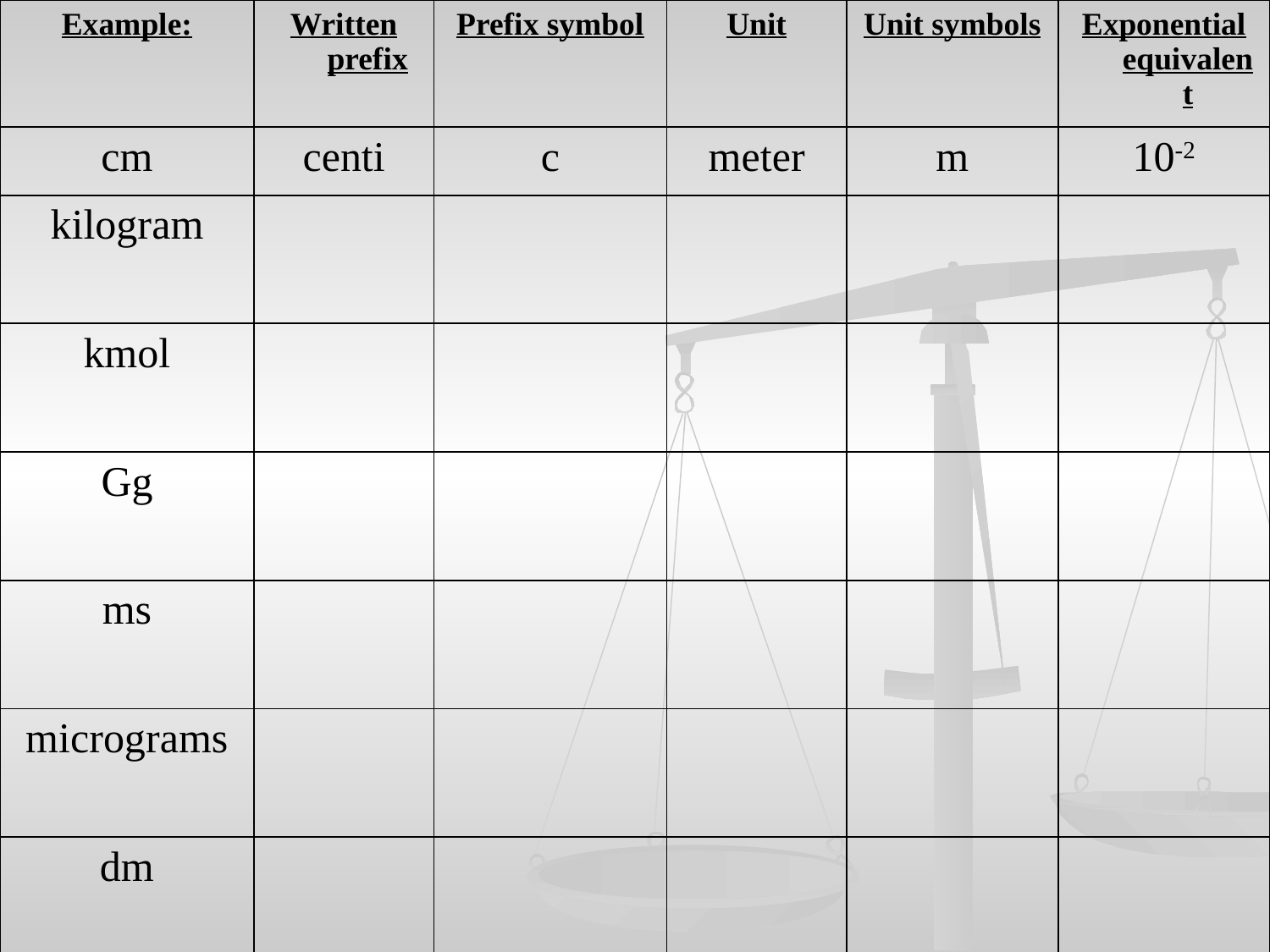

| Example: | Written prefix | Prefix symbol | Unit | Unit symbols | Exponential equivalent |
| --- | --- | --- | --- | --- | --- |
| cm | centi | c | meter | m | 10-2 |
| kilogram |  |  |  |  |  |
| kmol |  |  |  |  |  |
| Gg |  |  |  |  |  |
| ms |  |  |  |  |  |
| micrograms |  |  |  |  |  |
| dm |  |  |  |  |  |